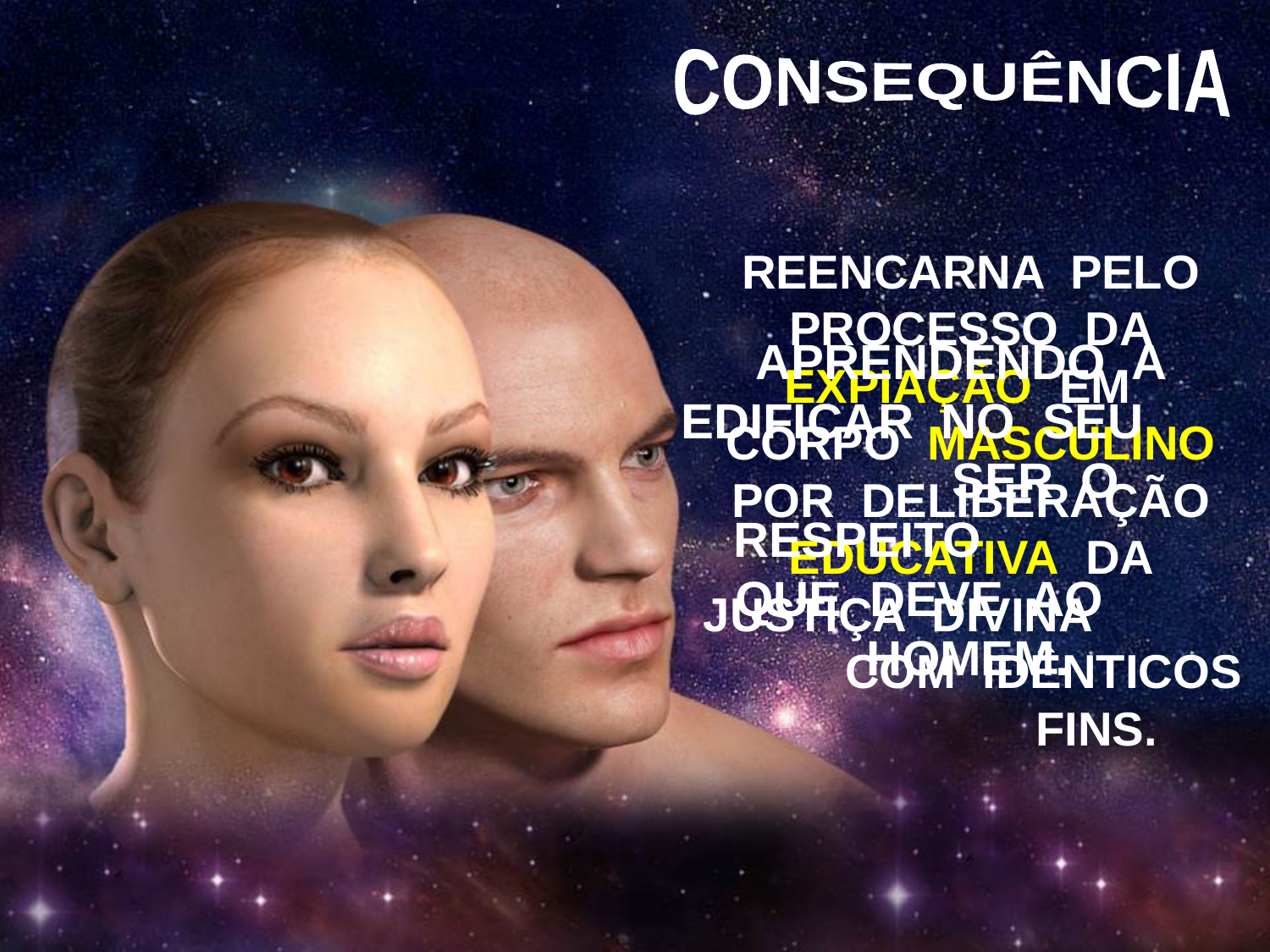

CONSEQUÊNCIA
REENCARNA  PELO  PROCESSO  DA  EXPIAÇÃO  EM    CORPO  MASCULINO  POR  DELIBERAÇÃO  EDUCATIVA  DA  JUSTIÇA  DIVINA                        COM  IDÊNTICOS                    FINS.
APRENDENDO  A  EDIFICAR  NO  SEU                    SER  O  RESPEITO                 QUE  DEVE  AO        HOMEM.